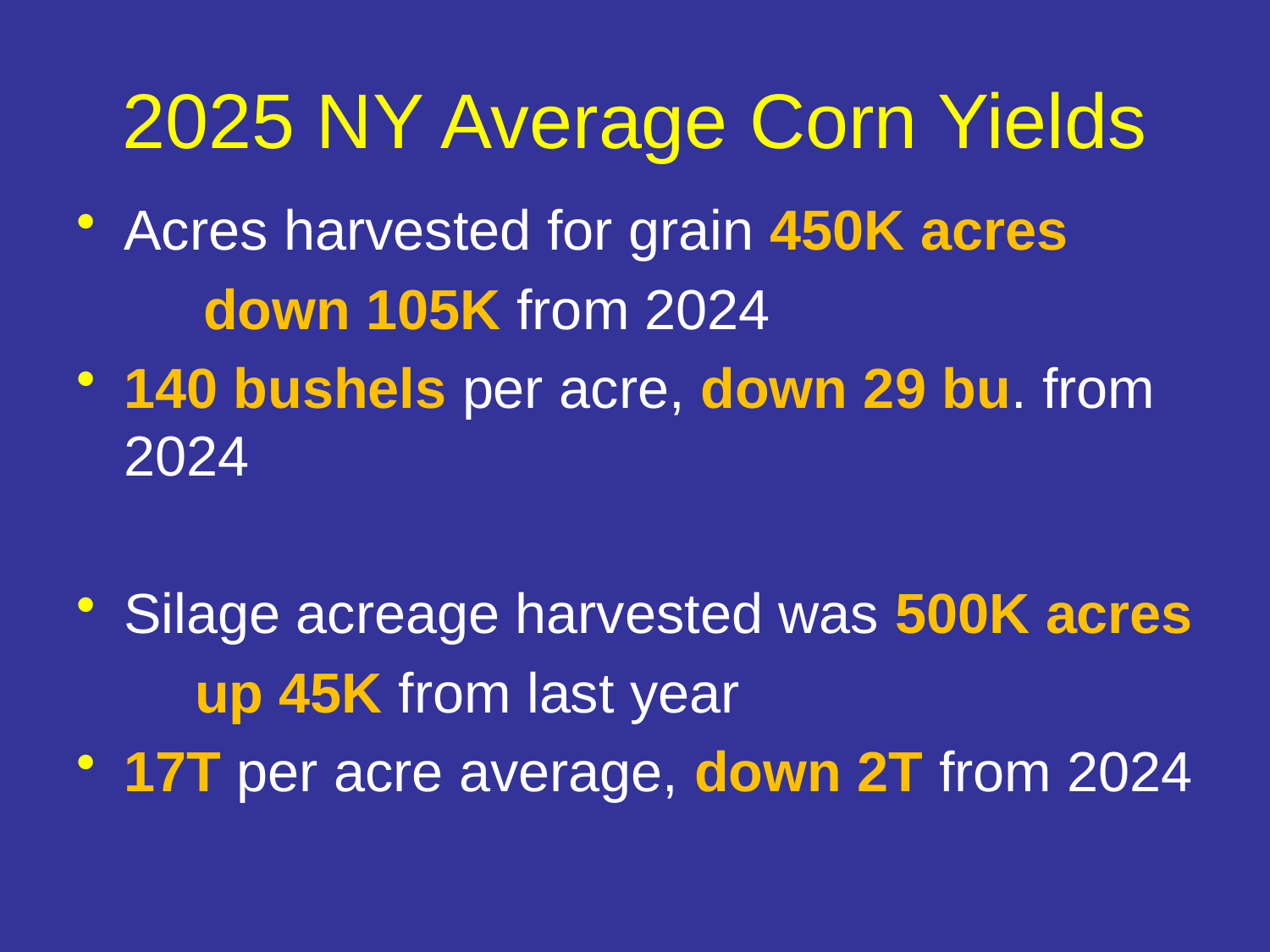

# 2025 NY Average Corn Yields
Acres harvested for grain 450K acres
	down 105K from 2024
140 bushels per acre, down 29 bu. from 2024

Silage acreage harvested was 500K acres
    up 45K from last year
17T per acre average, down 2T from 2024